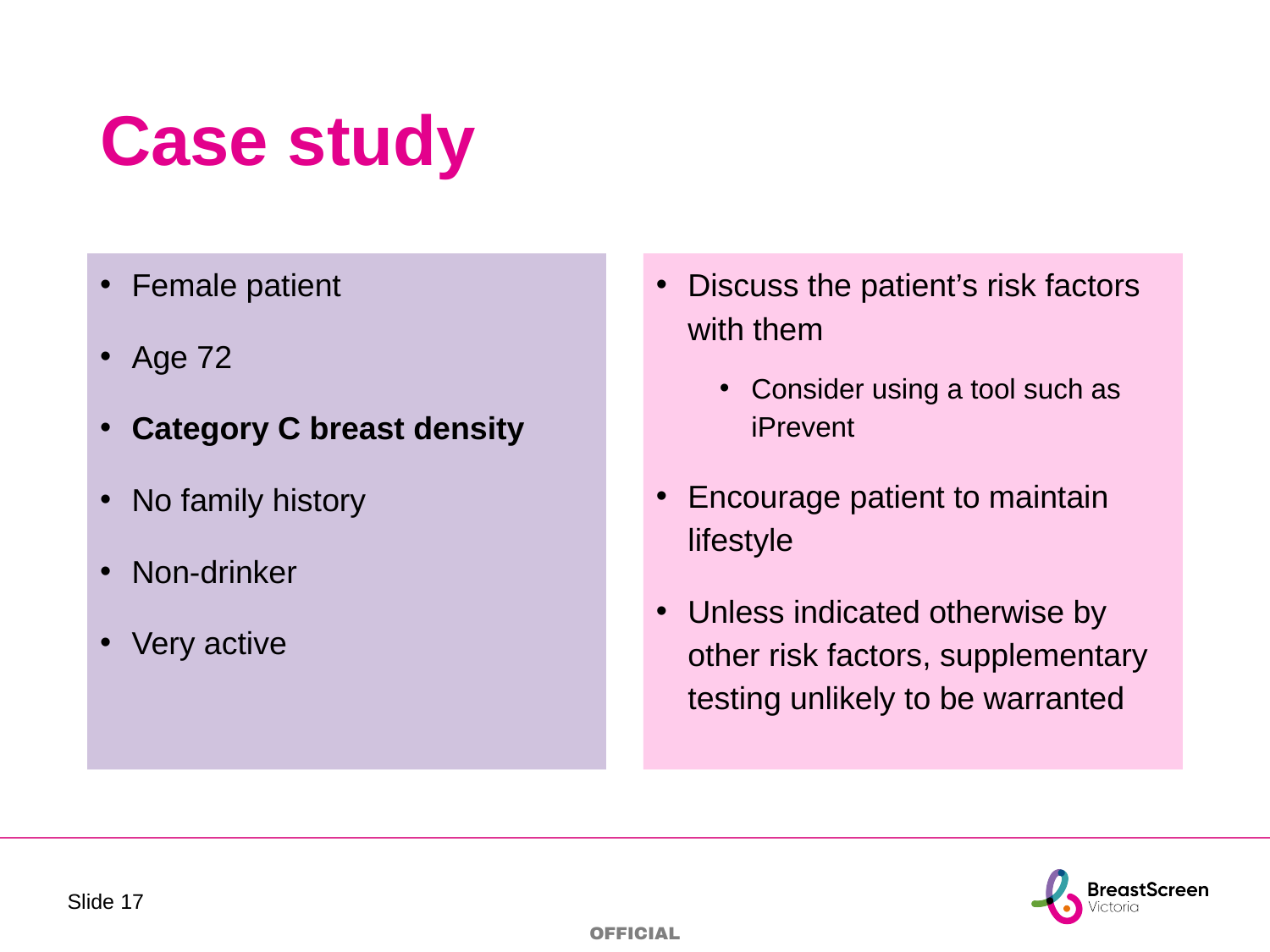

# Case study
Female patient
Age 72
Category C breast density
No family history
Non-drinker
Very active

Discuss the patient’s risk factors with them
Consider using a tool such as iPrevent
Encourage patient to maintain lifestyle
Unless indicated otherwise by other risk factors, supplementary testing unlikely to be warranted